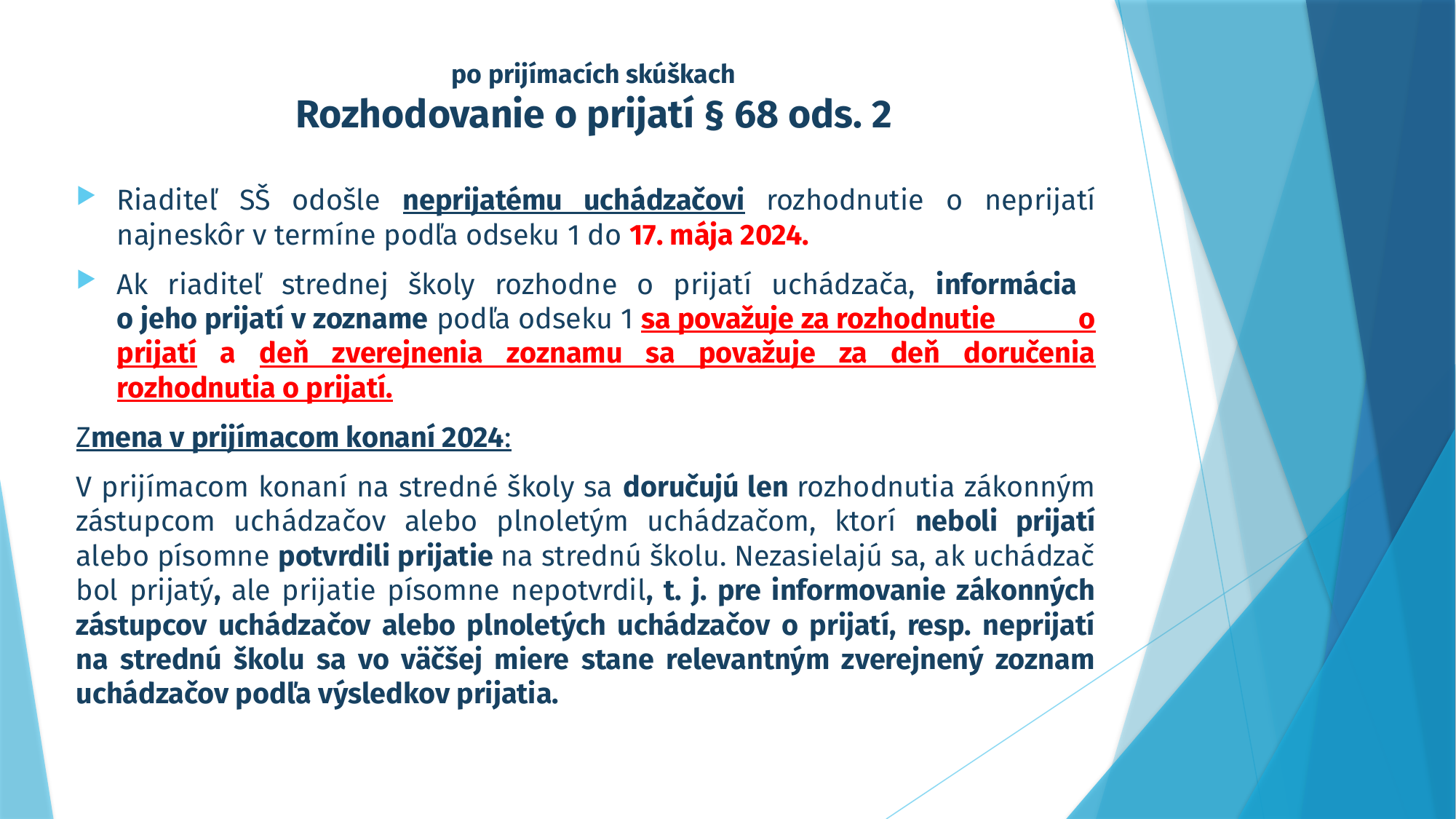

# po prijímacích skúškach Rozhodovanie o prijatí § 68 ods. 2
Riaditeľ SŠ odošle neprijatému uchádzačovi rozhodnutie o neprijatí najneskôr v termíne podľa odseku 1 do 17. mája 2024.
Ak riaditeľ strednej školy rozhodne o prijatí uchádzača, informácia
o jeho prijatí v zozname podľa odseku 1 sa považuje za rozhodnutie            o prijatí a deň zverejnenia zoznamu sa považuje za deň doručenia rozhodnutia o prijatí.
Zmena v prijímacom konaní 2024:
V prijímacom konaní na stredné školy sa doručujú len rozhodnutia zákonným zástupcom uchádzačov alebo plnoletým uchádzačom, ktorí neboli prijatí alebo písomne potvrdili prijatie na strednú školu. Nezasielajú sa, ak uchádzač bol prijatý, ale prijatie písomne nepotvrdil, t. j. pre informovanie zákonných zástupcov uchádzačov alebo plnoletých uchádzačov o prijatí, resp. neprijatí na strednú školu sa vo väčšej miere stane relevantným zverejnený zoznam uchádzačov podľa výsledkov prijatia.